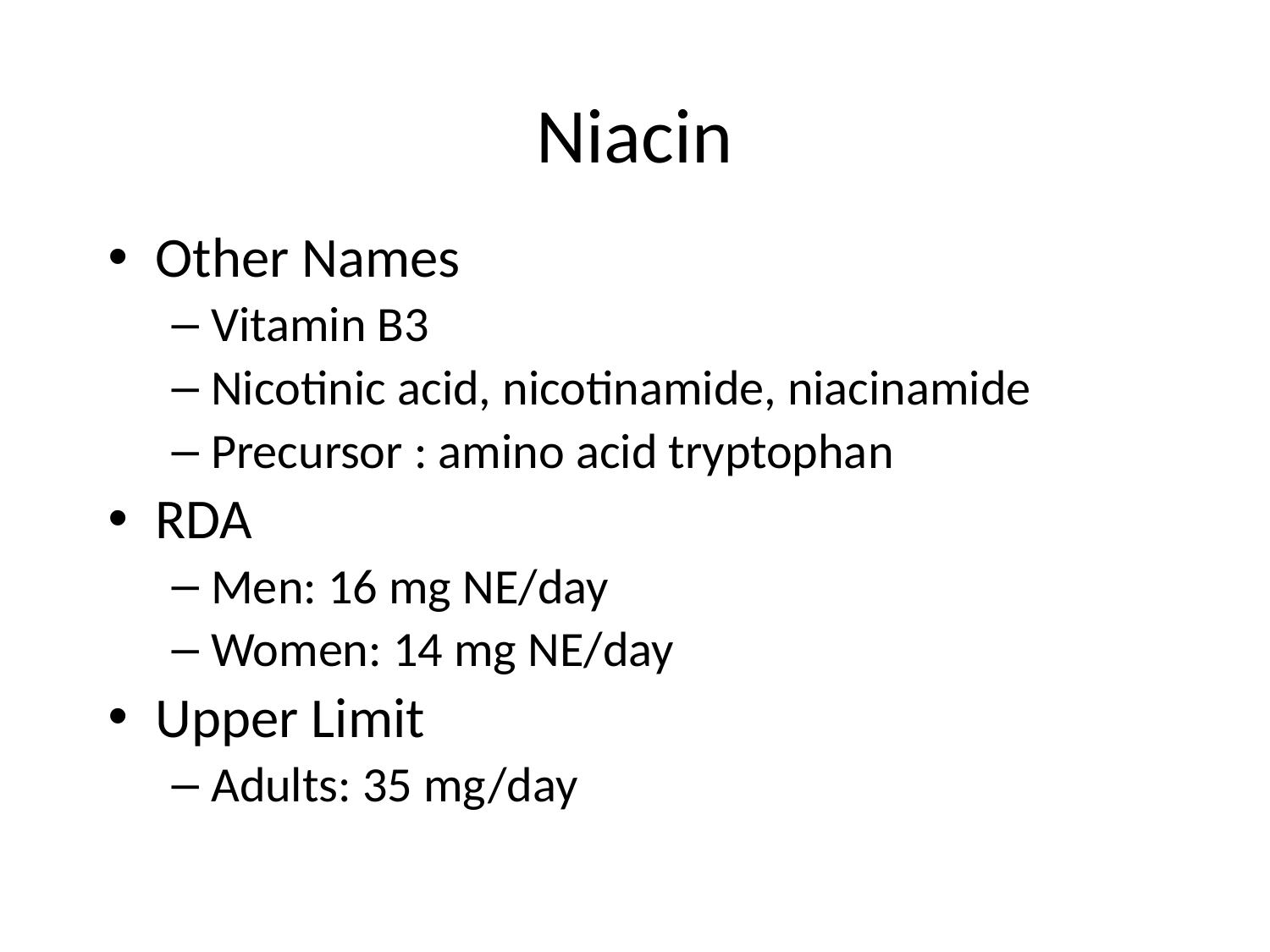

# Niacin
Other Names
Vitamin B3
Nicotinic acid, nicotinamide, niacinamide
Precursor : amino acid tryptophan
RDA
Men: 16 mg NE/day
Women: 14 mg NE/day
Upper Limit
Adults: 35 mg/day